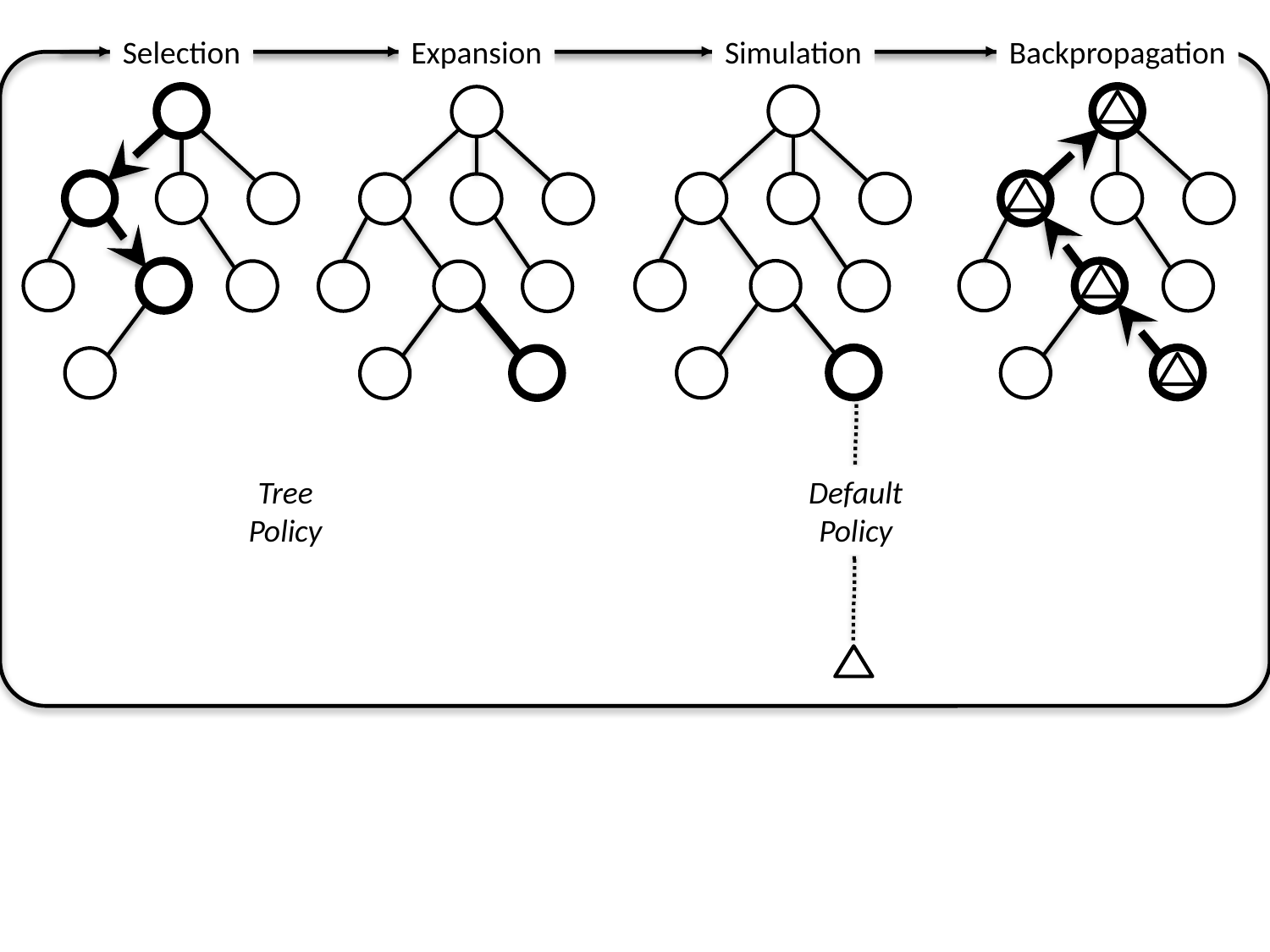

Selection
Expansion
Simulation
Backpropagation

Tree
Policy
Default
Policy